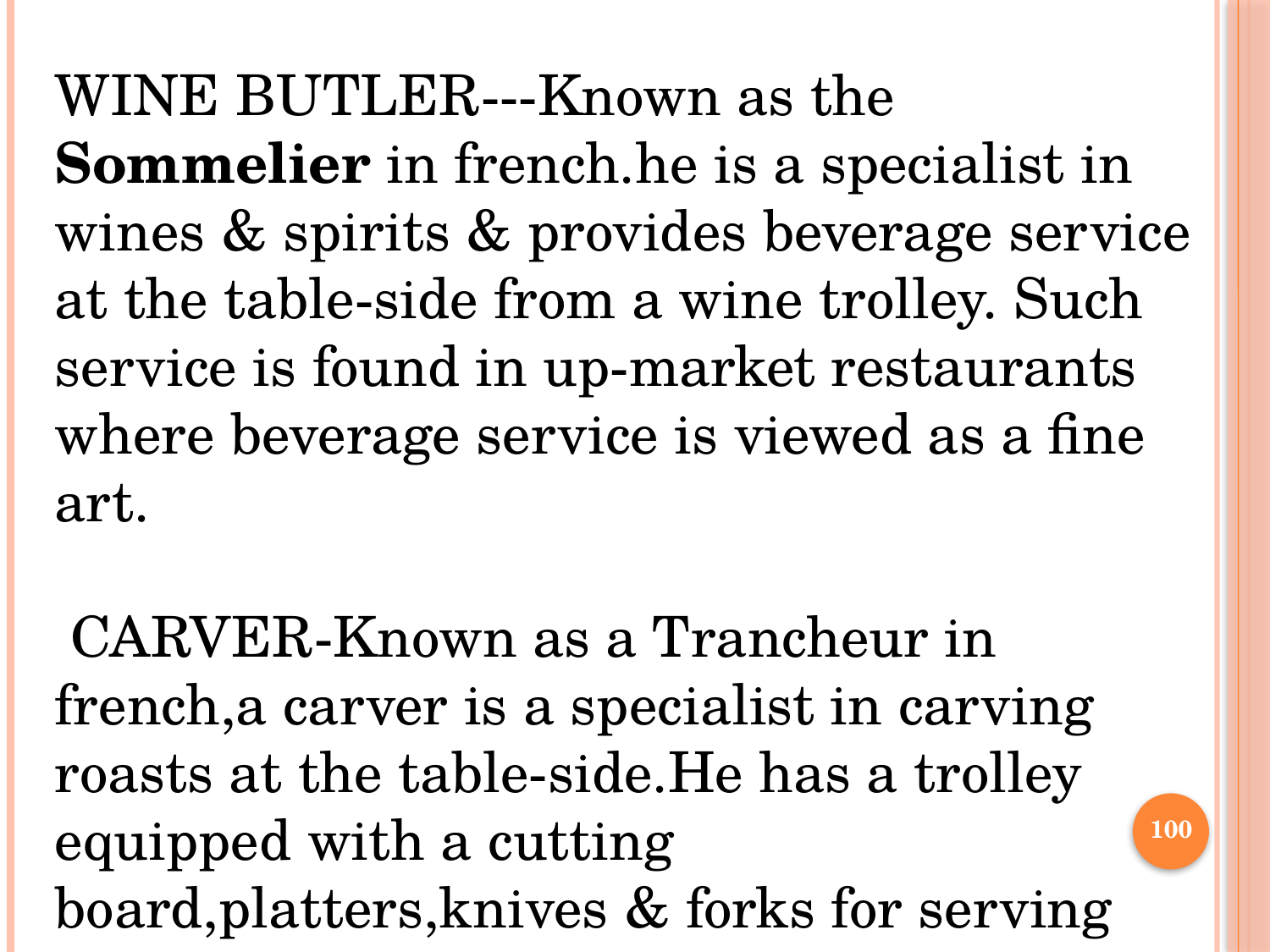

WINE BUTLER---Known as the Sommelier in french.he is a specialist in wines & spirits & provides beverage service at the table-side from a wine trolley. Such service is found in up-market restaurants where beverage service is viewed as a fine art.

 CARVER-Known as a Trancheur in french,a carver is a specialist in carving roasts at the table-side.He has a trolley equipped with a cutting board,platters,knives & forks for serving roasts that he cuts. We will find carvers in up market restaurants that include roasts as essential features of the restaurant menu.
100